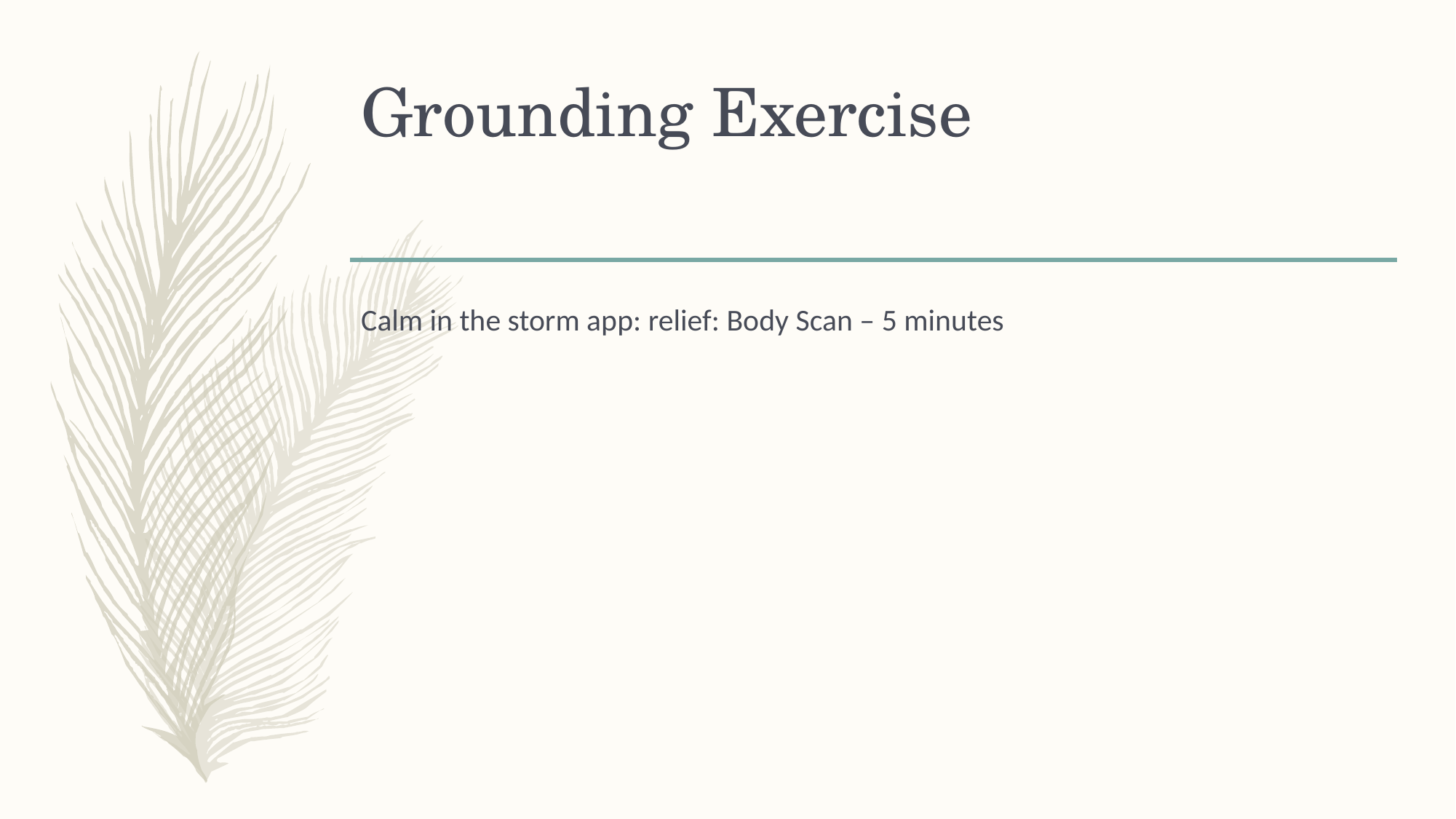

# Grounding Exercise
Calm in the storm app: relief: Body Scan – 5 minutes